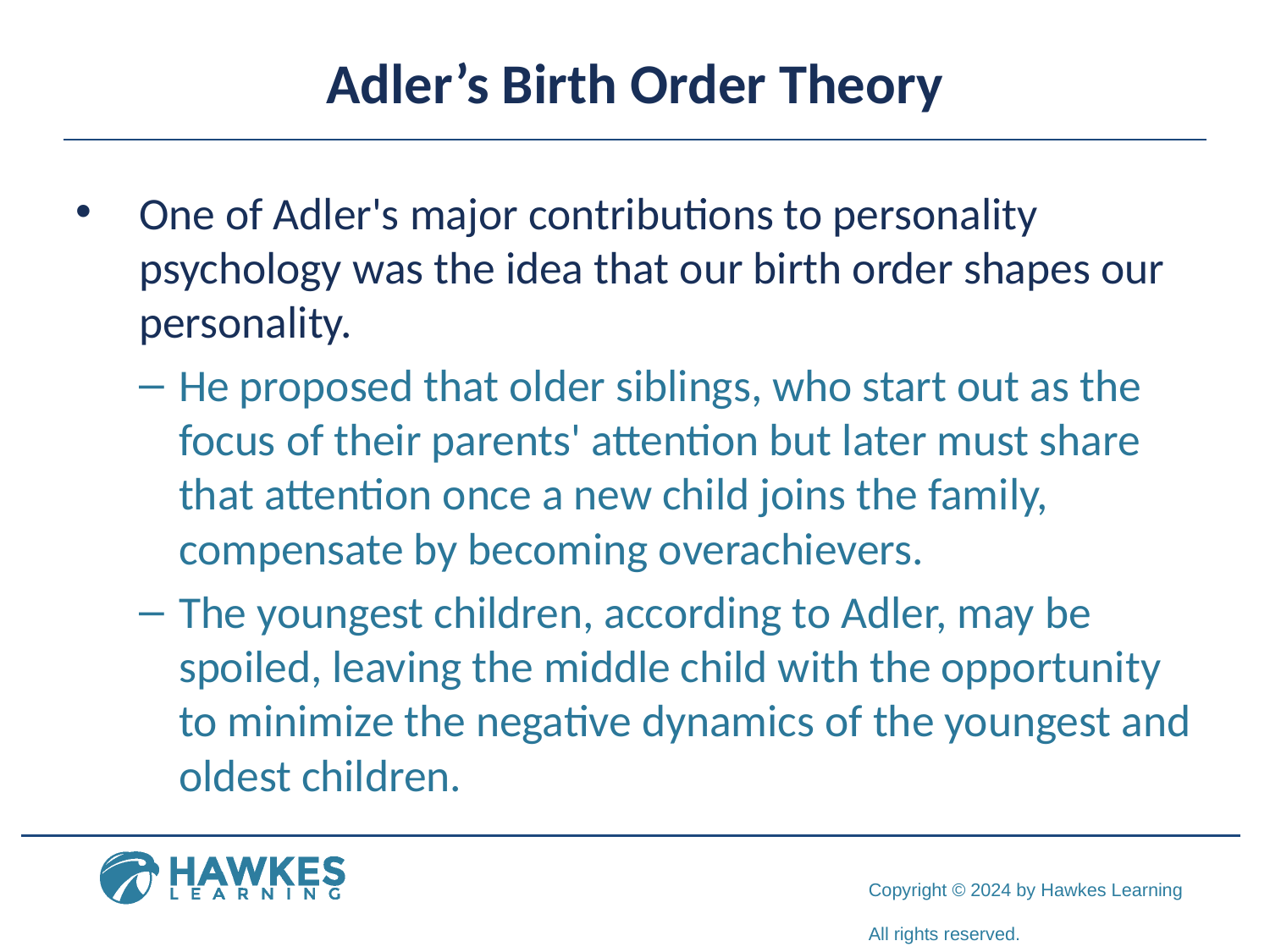

# Adler’s Birth Order Theory
One of Adler's major contributions to personality psychology was the idea that our birth order shapes our personality.
He proposed that older siblings, who start out as the focus of their parents' attention but later must share that attention once a new child joins the family, compensate by becoming overachievers.
The youngest children, according to Adler, may be spoiled, leaving the middle child with the opportunity to minimize the negative dynamics of the youngest and oldest children.